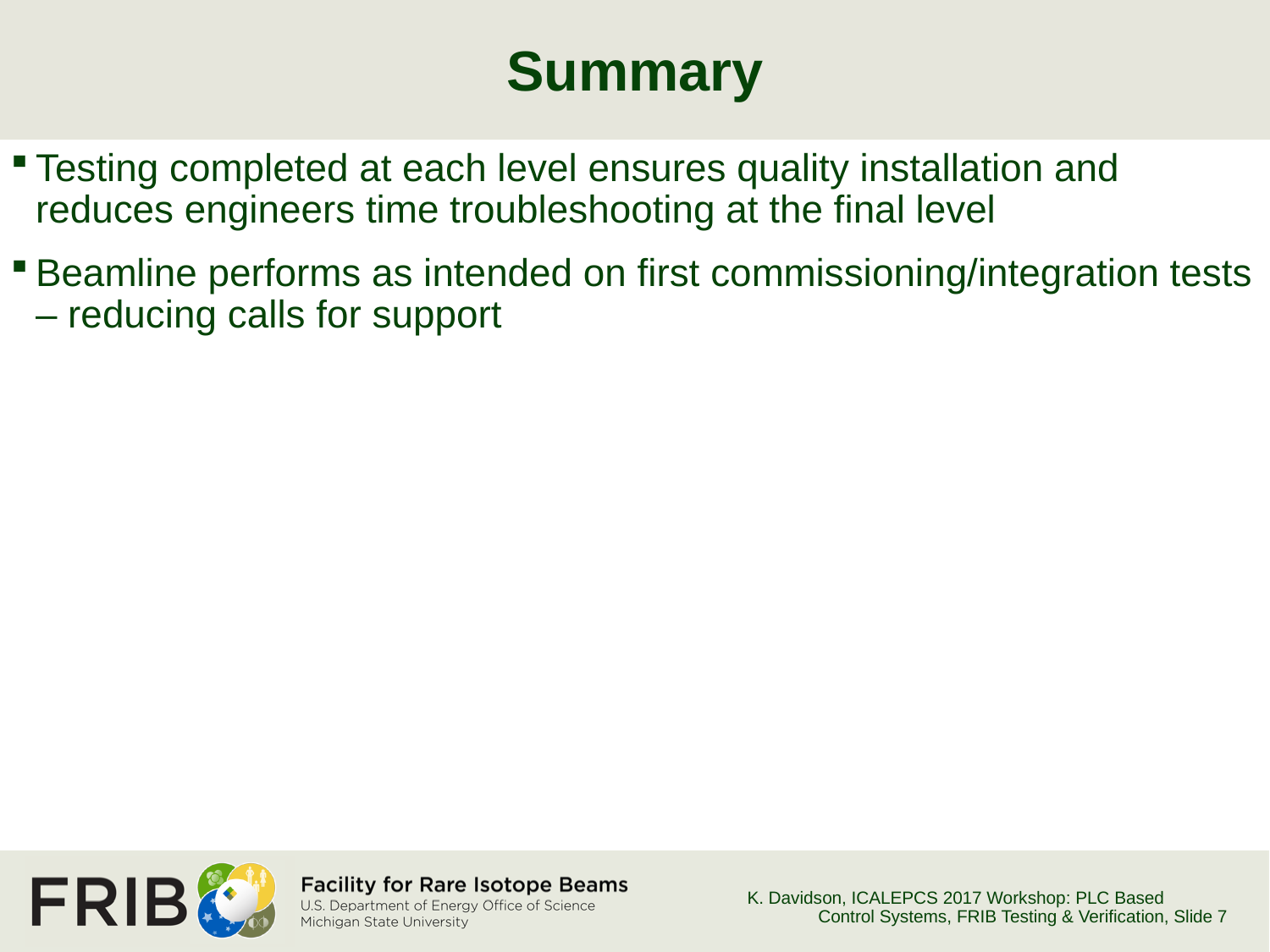

# Summary
Testing completed at each level ensures quality installation and reduces engineers time troubleshooting at the final level
Beamline performs as intended on first commissioning/integration tests – reducing calls for support
K. Davidson, ICALEPCS 2017 Workshop: PLC Based Control Systems, FRIB Testing & Verification
, Slide 7